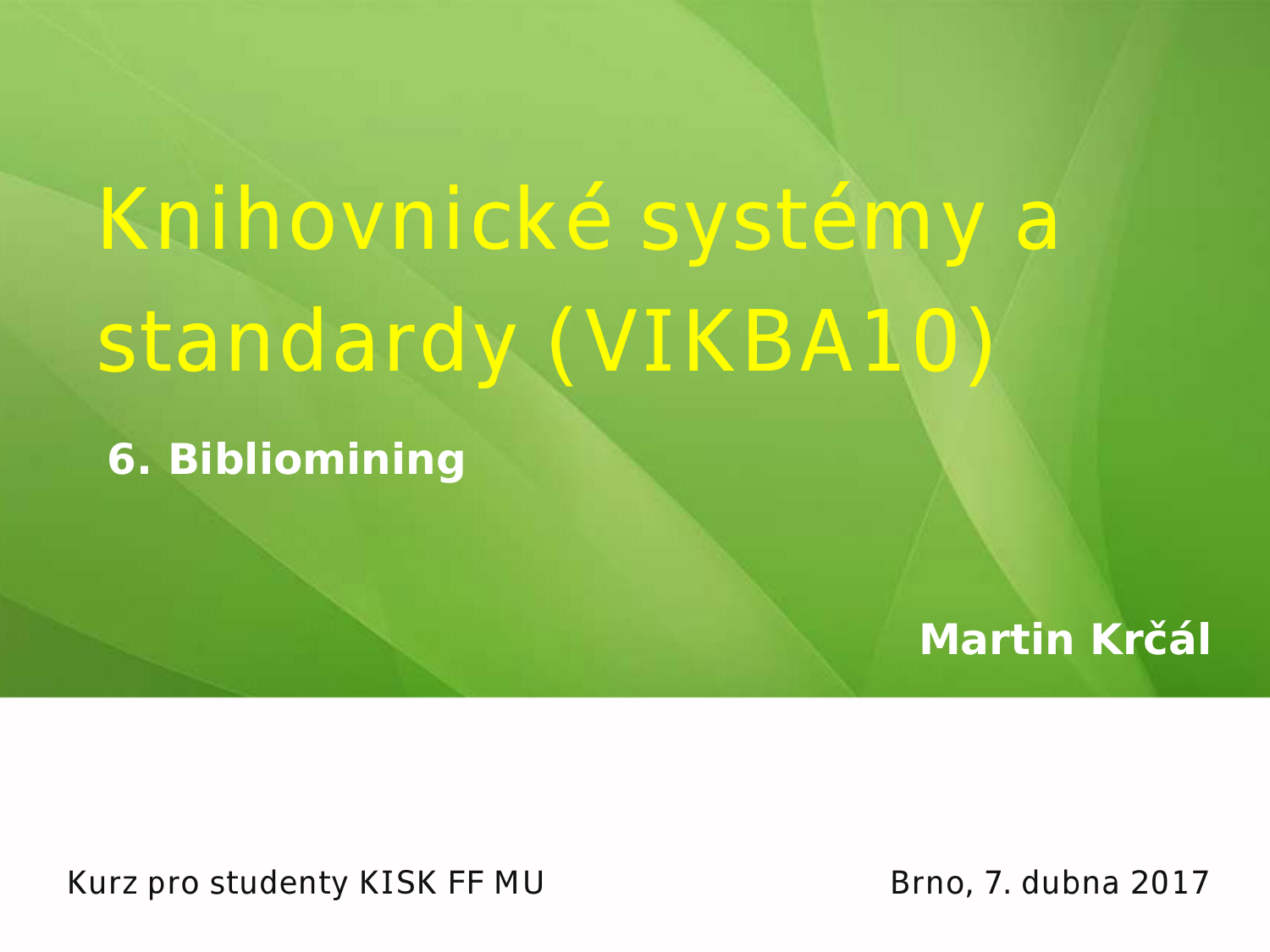

Knihovnické systémy a standardy (VIKBA10)
6. Bibliomining
Martin Krčál
Kurz pro studenty KISK FF MU
Brno, 7. dubna 2017